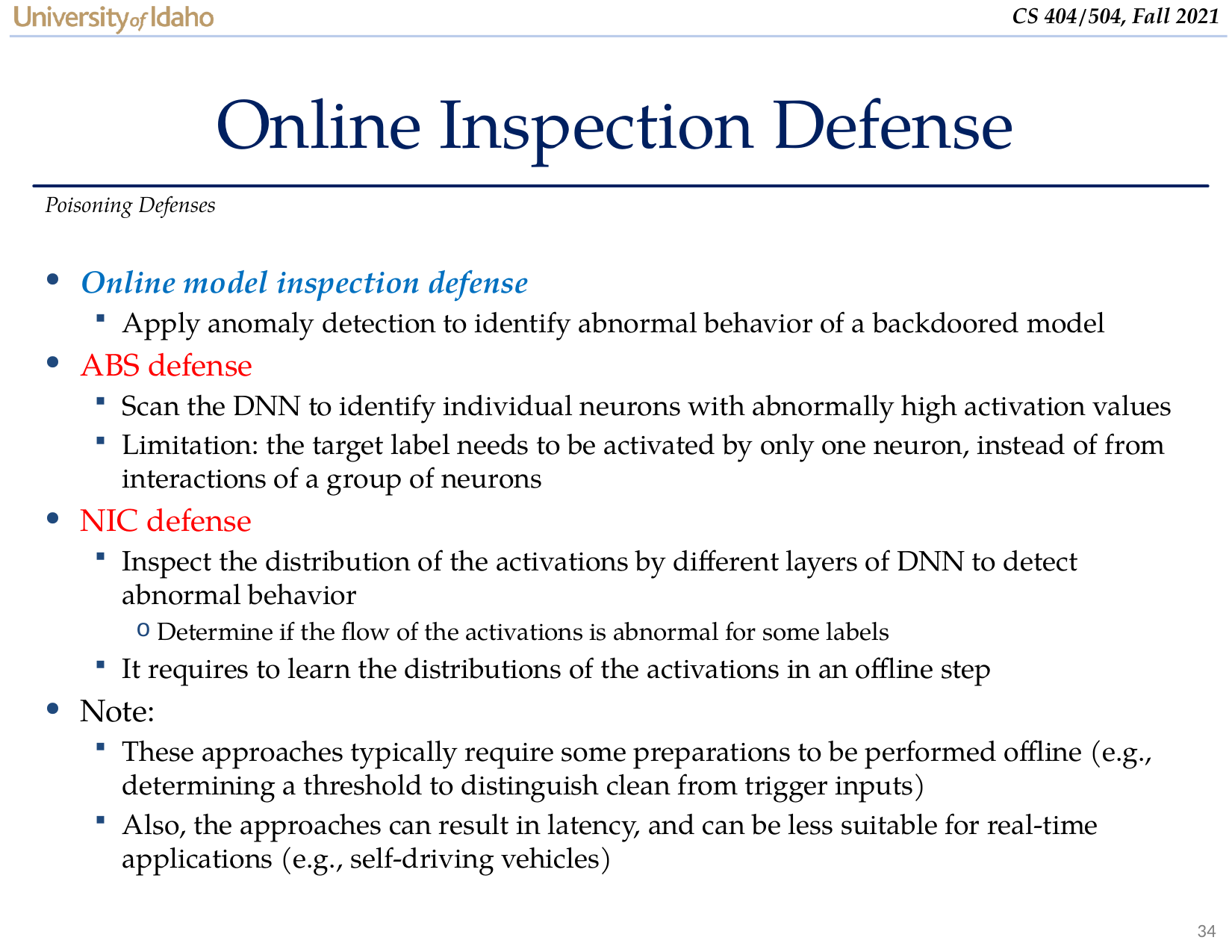

# Online Inspection Defense
Poisoning Defenses

Online model inspection defense
Apply anomaly detection to identify abnormal behavior of a backdoored model
ABS defense
Scan the DNN to identify individual neurons with abnormally high activation values
Limitation: the target label needs to be activated by only one neuron, instead of from interactions of a group of neurons
NIC defense
Inspect the distribution of the activations by different layers of DNN to detect abnormal behavior
Determine if the flow of the activations is abnormal for some labels
It requires to learn the distributions of the activations in an offline step
Note:
These approaches typically require some preparations to be performed offline (e.g., determining a threshold to distinguish clean from trigger inputs)
Also, the approaches can result in latency, and can be less suitable for real-time applications (e.g., self-driving vehicles)